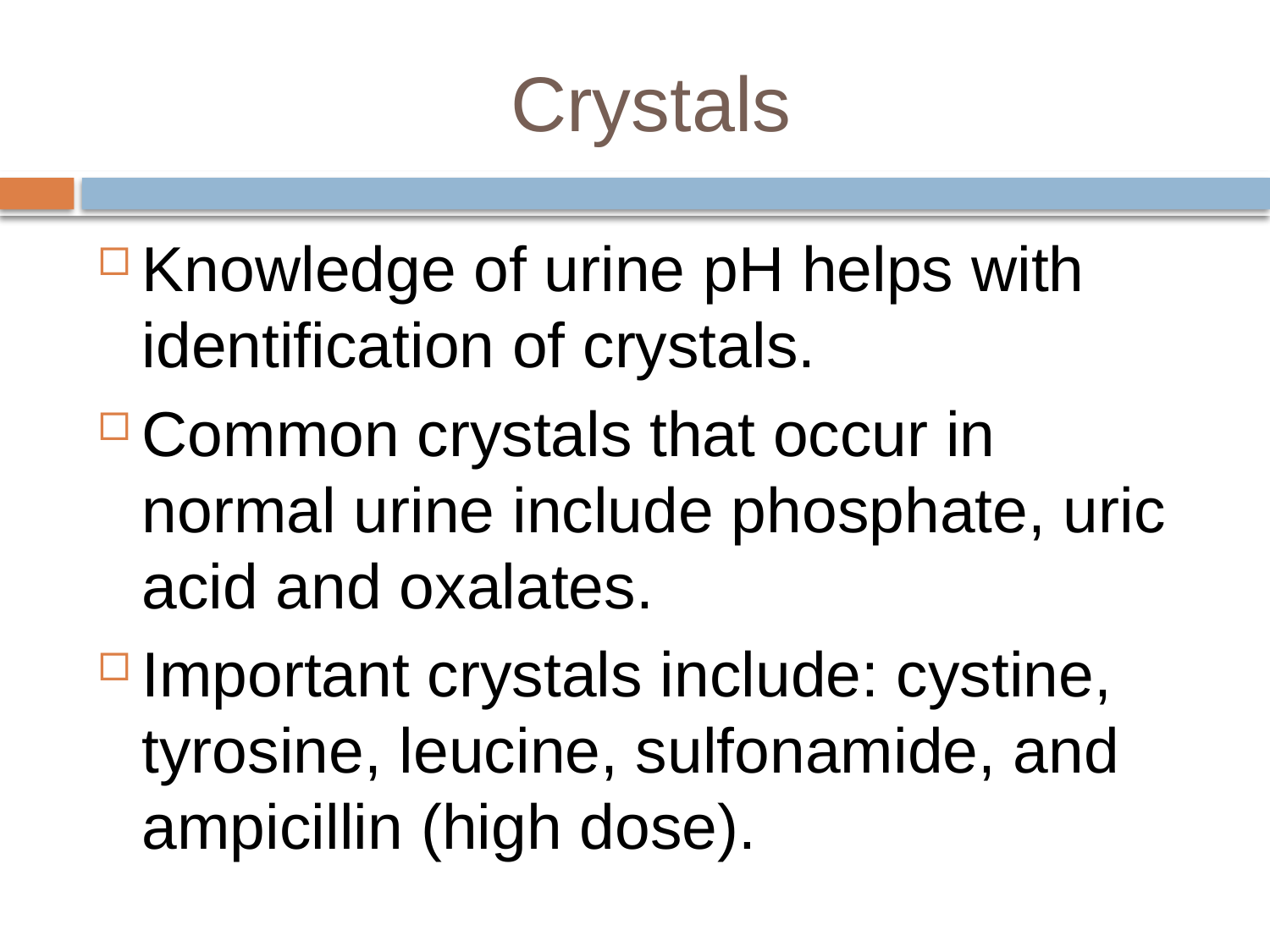

# Crystals
Knowledge of urine pH helps with identification of crystals.
Common crystals that occur in normal urine include phosphate, uric acid and oxalates.
Important crystals include: cystine, tyrosine, leucine, sulfonamide, and ampicillin (high dose).